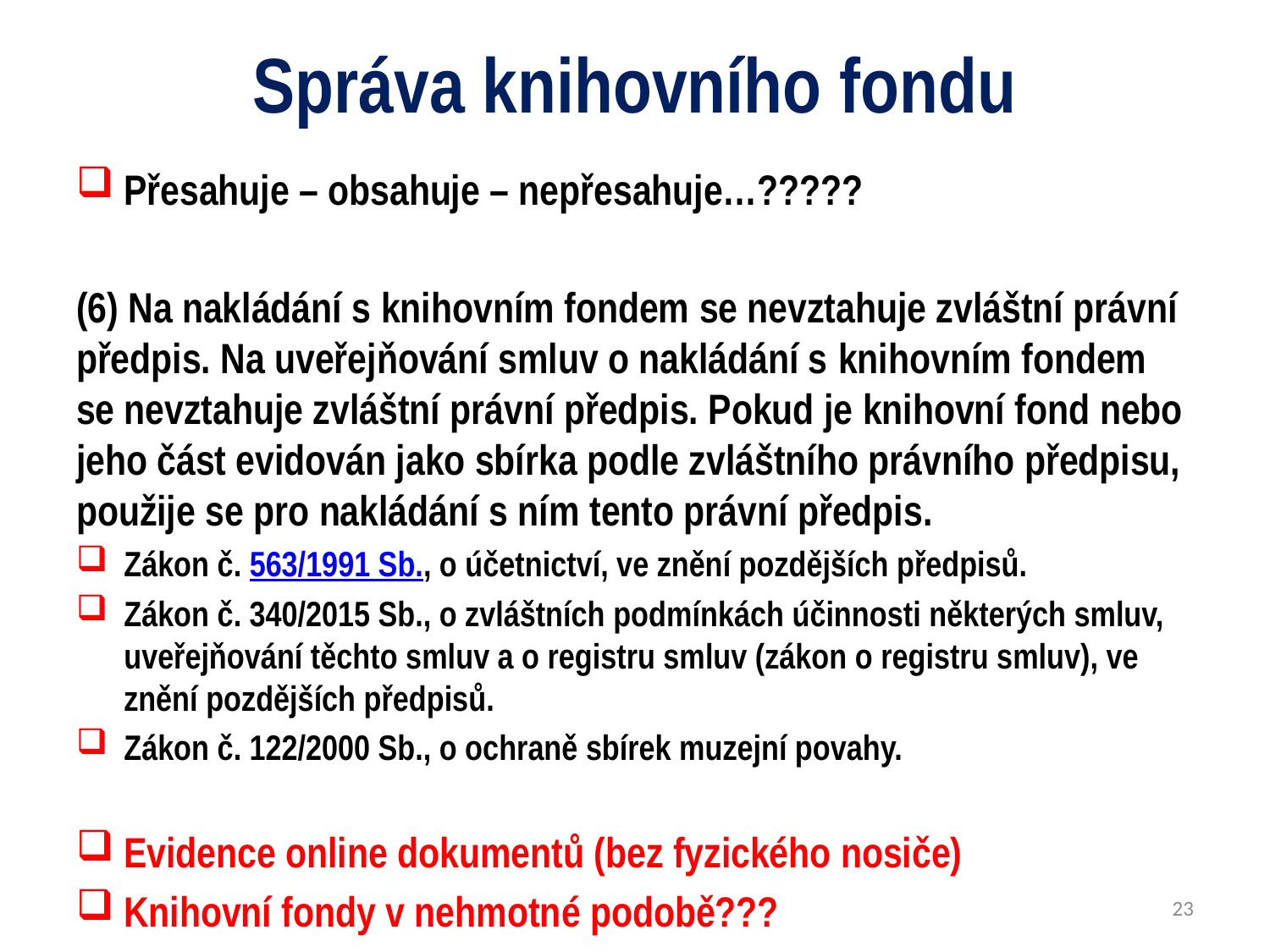

# Správa knihovního fondu
Přesahuje – obsahuje – nepřesahuje…?????

(6) Na nakládání s knihovním fondem se nevztahuje zvláštní právní předpis. Na uveřejňování smluv o nakládání s knihovním fondem se nevztahuje zvláštní právní předpis. Pokud je knihovní fond nebo jeho část evidován jako sbírka podle zvláštního právního předpisu, použije se pro nakládání s ním tento právní předpis.
Zákon č. 563/1991 Sb., o účetnictví, ve znění pozdějších předpisů.
Zákon č. 340/2015 Sb., o zvláštních podmínkách účinnosti některých smluv, uveřejňování těchto smluv a o registru smluv (zákon o registru smluv), ve znění pozdějších předpisů.
Zákon č. 122/2000 Sb., o ochraně sbírek muzejní povahy.

Evidence online dokumentů (bez fyzického nosiče)
Knihovní fondy v nehmotné podobě???
23